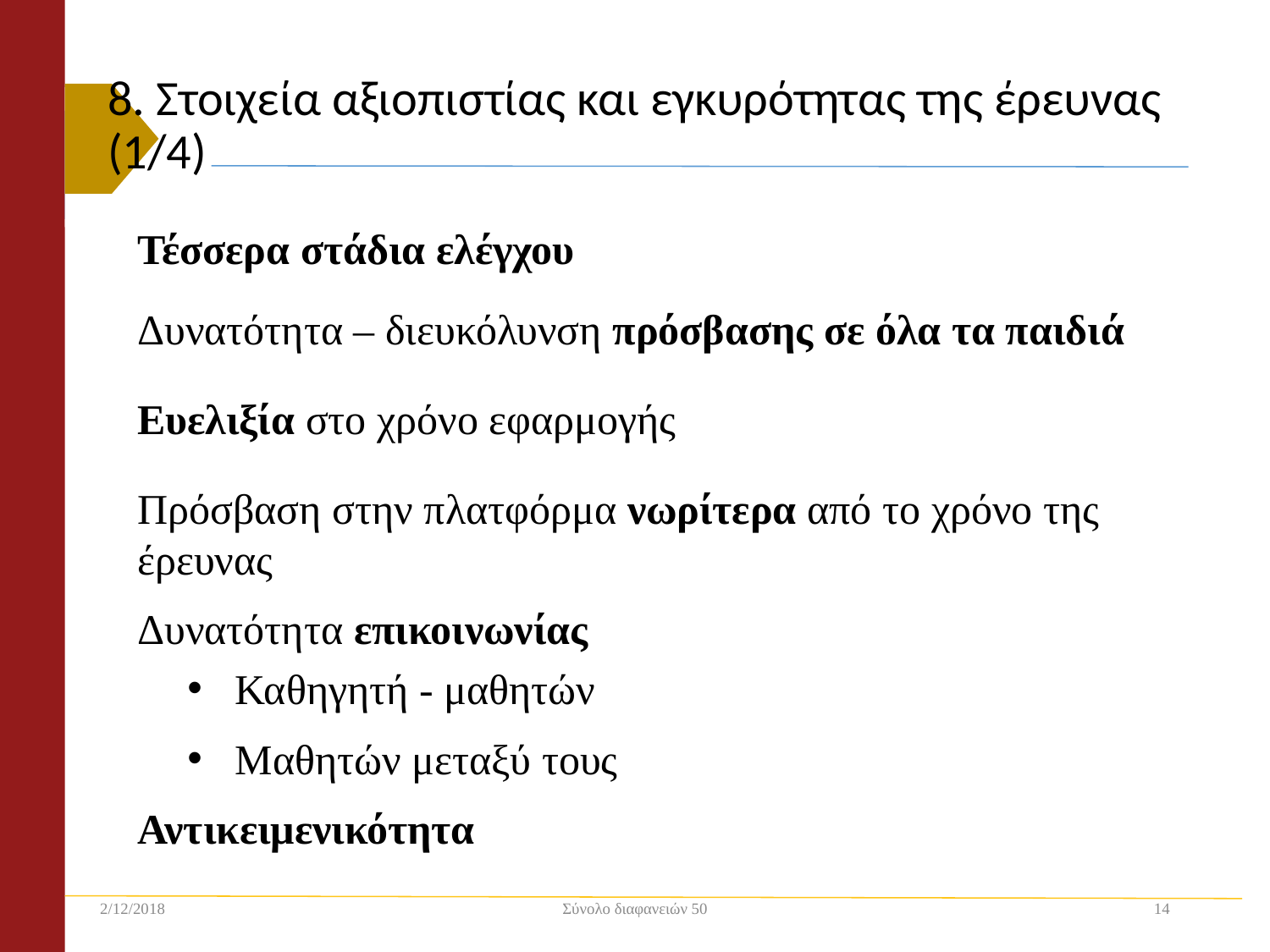

# 8. Στοιχεία αξιοπιστίας και εγκυρότητας της έρευνας (1/4)
Τέσσερα στάδια ελέγχου
Δυνατότητα – διευκόλυνση πρόσβασης σε όλα τα παιδιά
Ευελιξία στο χρόνο εφαρμογής
Πρόσβαση στην πλατφόρμα νωρίτερα από το χρόνο της έρευνας
Δυνατότητα επικοινωνίας
Καθηγητή - μαθητών
Μαθητών μεταξύ τους
Αντικειμενικότητα
2/12/2018
Σύνολο διαφανειών 50
14